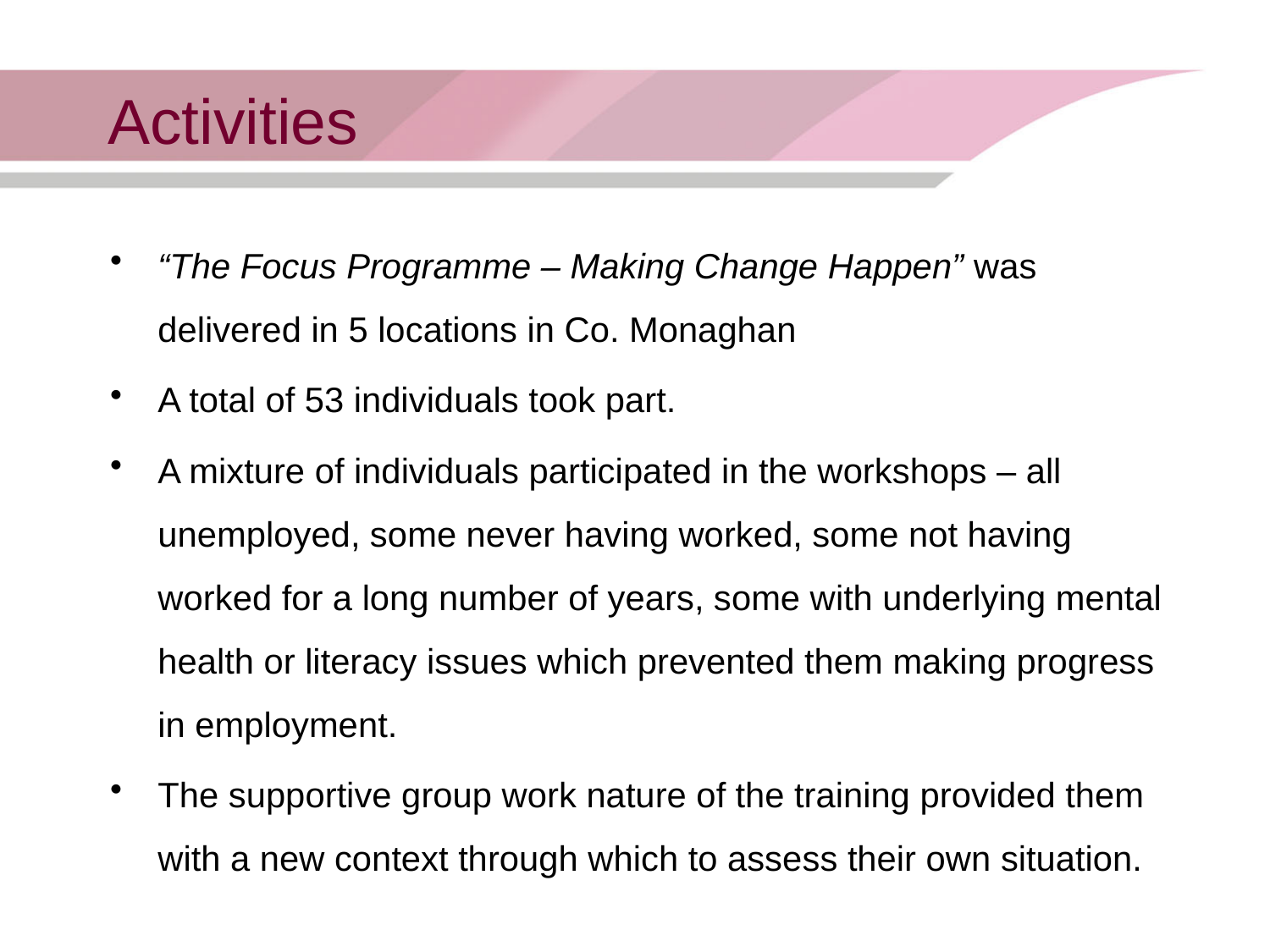

# Activities
“The Focus Programme – Making Change Happen” was delivered in 5 locations in Co. Monaghan
A total of 53 individuals took part.
A mixture of individuals participated in the workshops – all unemployed, some never having worked, some not having worked for a long number of years, some with underlying mental health or literacy issues which prevented them making progress in employment.
The supportive group work nature of the training provided them with a new context through which to assess their own situation.